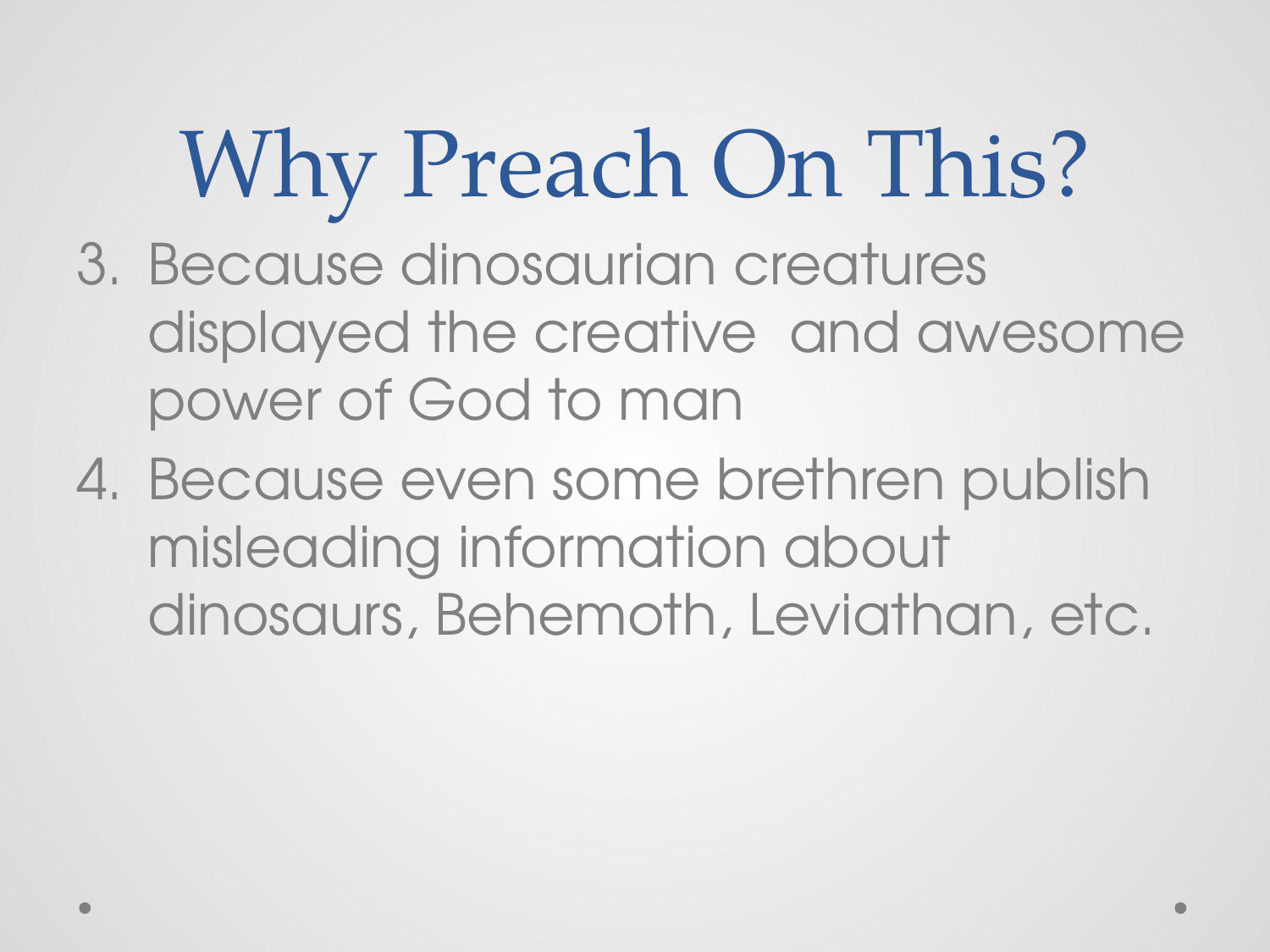

# Why Preach On This?
Because dinosaurian creatures displayed the creative  and awesome power of God to man
Because even some brethren publish misleading information about dinosaurs, Behemoth, Leviathan, etc.